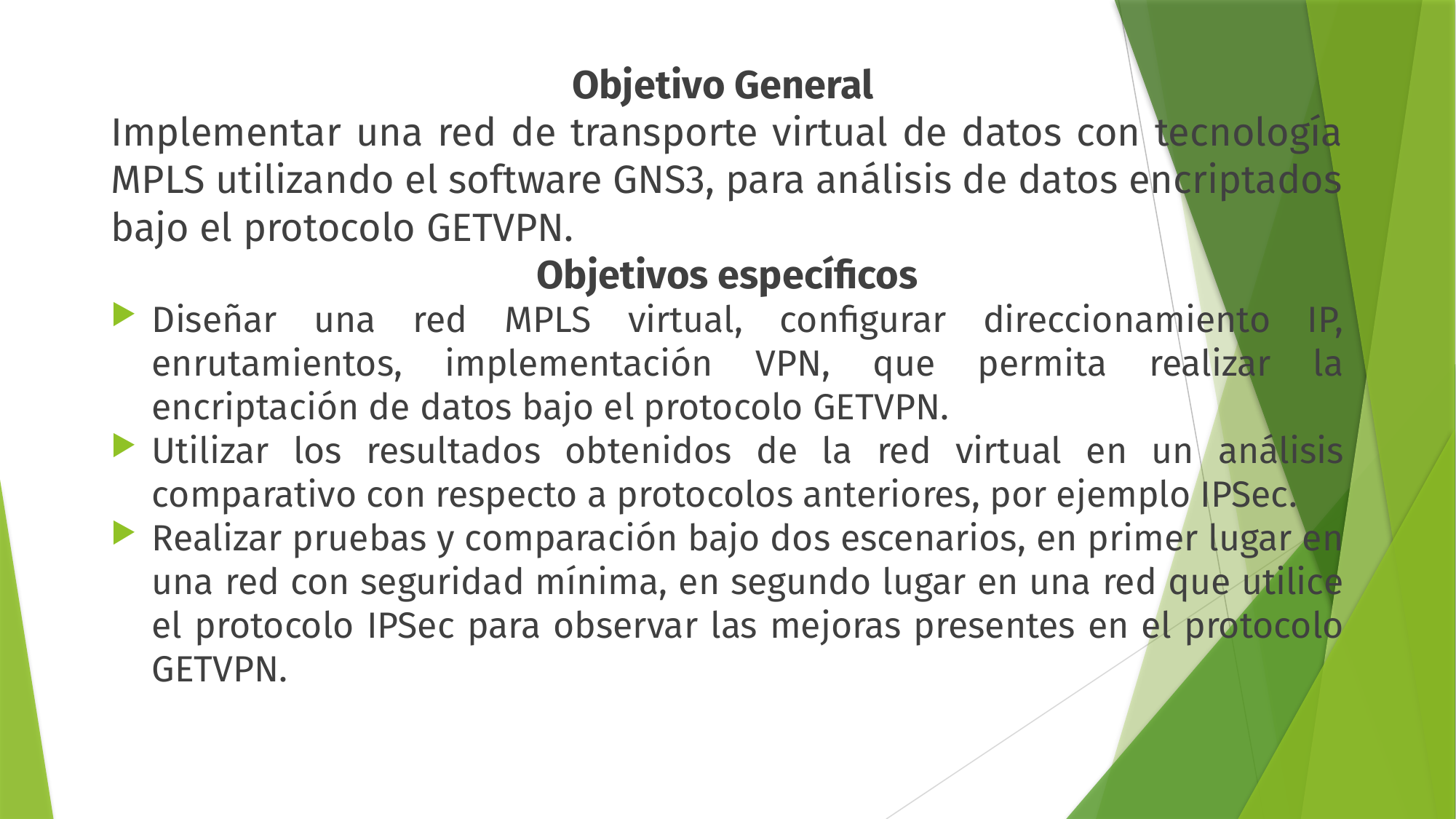

Objetivo General
Implementar una red de transporte virtual de datos con tecnología MPLS utilizando el software GNS3, para análisis de datos encriptados bajo el protocolo GETVPN.
Objetivos específicos
Diseñar una red MPLS virtual, configurar direccionamiento IP, enrutamientos, implementación VPN, que permita realizar la encriptación de datos bajo el protocolo GETVPN.
Utilizar los resultados obtenidos de la red virtual en un análisis comparativo con respecto a protocolos anteriores, por ejemplo IPSec.
Realizar pruebas y comparación bajo dos escenarios, en primer lugar en una red con seguridad mínima, en segundo lugar en una red que utilice el protocolo IPSec para observar las mejoras presentes en el protocolo GETVPN.